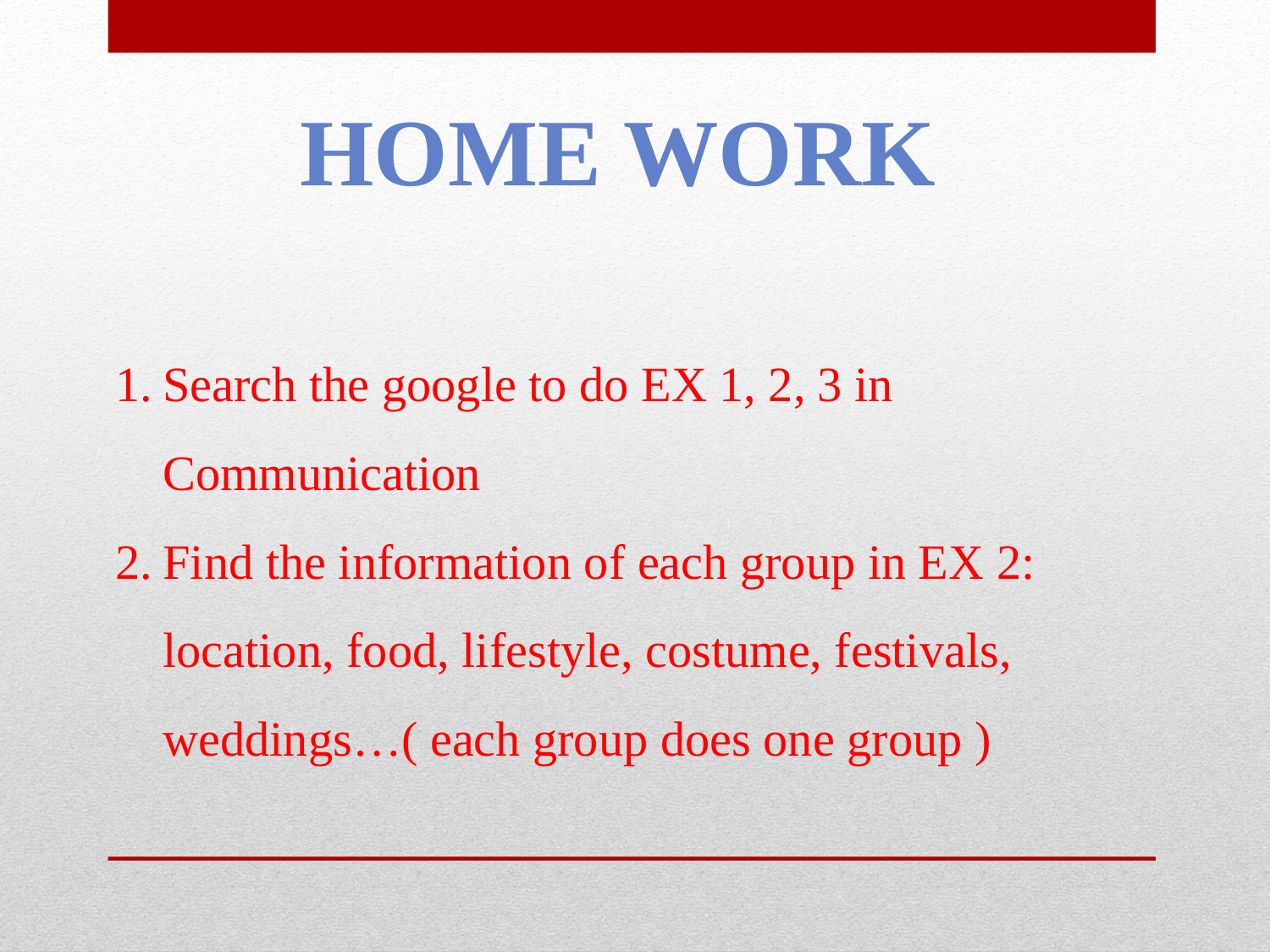

Home work
Search the google to do EX 1, 2, 3 in Communication
Find the information of each group in EX 2: location, food, lifestyle, costume, festivals, weddings…( each group does one group )